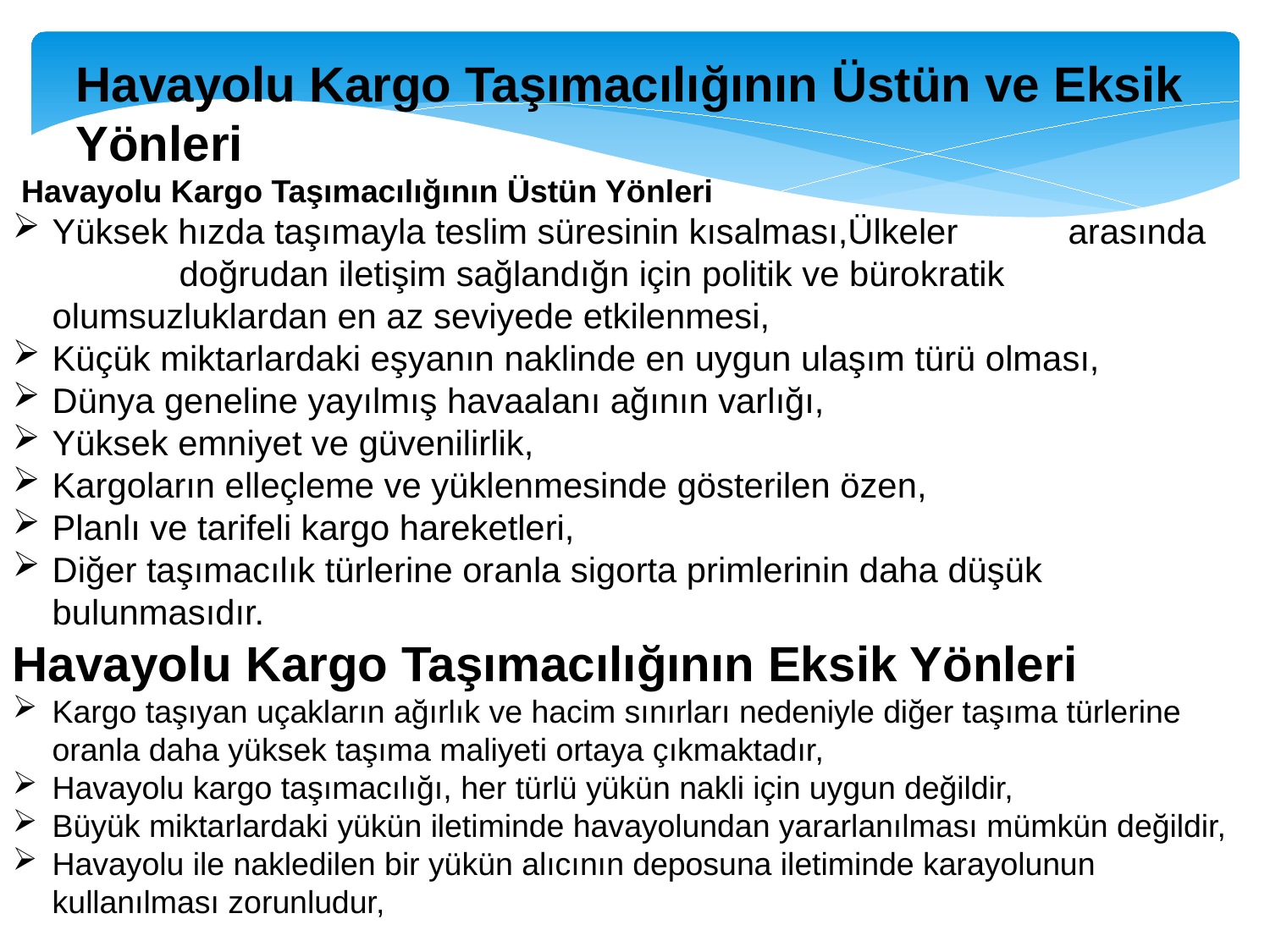

Havayolu Kargo Taşımacılığının Üstün ve Eksik Yönleri
 Havayolu Kargo Taşımacılığının Üstün Yönleri
Yüksek hızda taşımayla teslim süresinin kısalması,Ülkeler	arasında	doğrudan iletişim sağlandığn için politik ve bürokratik olumsuzluklardan en az seviyede etkilenmesi,
Küçük miktarlardaki eşyanın naklinde en uygun ulaşım türü olması,
Dünya geneline yayılmış havaalanı ağının varlığı,
Yüksek emniyet ve güvenilirlik,
Kargoların elleçleme ve yüklenmesinde gösterilen özen,
Planlı ve tarifeli kargo hareketleri,
Diğer taşımacılık türlerine oranla sigorta primlerinin daha düşük bulunmasıdır.
Havayolu Kargo Taşımacılığının Eksik Yönleri
Kargo taşıyan uçakların ağırlık ve hacim sınırları nedeniyle diğer taşıma türlerine oranla daha yüksek taşıma maliyeti ortaya çıkmaktadır,
Havayolu kargo taşımacılığı, her türlü yükün nakli için uygun değildir,
Büyük miktarlardaki yükün iletiminde havayolundan yararlanılması mümkün değildir,
Havayolu ile nakledilen bir yükün alıcının deposuna iletiminde karayolunun kullanılması zorunludur,